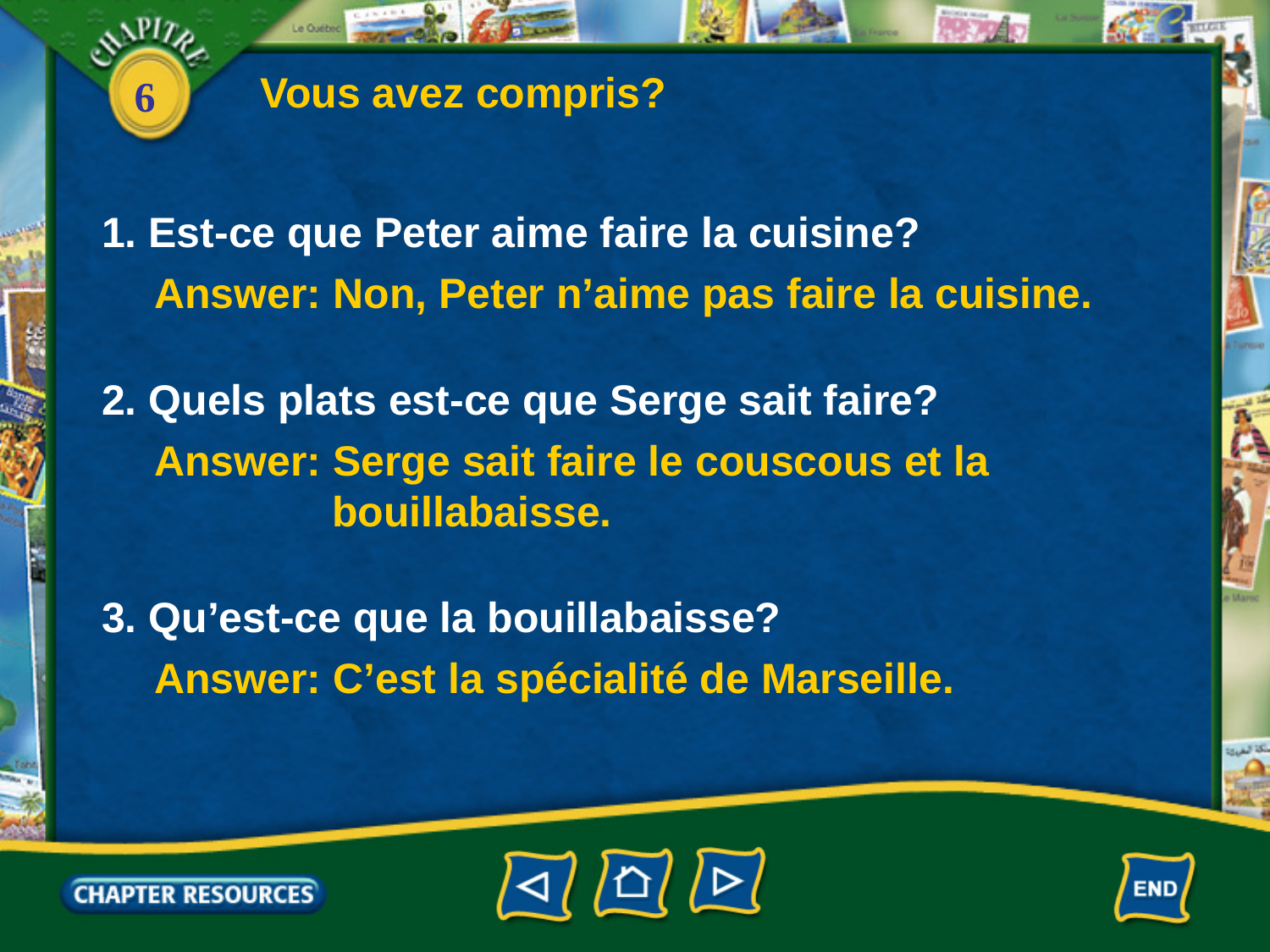

Vous avez compris?
1. Est-ce que Peter aime faire la cuisine?
Answer: Non, Peter n’aime pas faire la cuisine.
2. Quels plats est-ce que Serge sait faire?
Answer: Serge sait faire le couscous et la
               bouillabaisse.
3. Qu’est-ce que la bouillabaisse?
Answer: C’est la spécialité de Marseille.